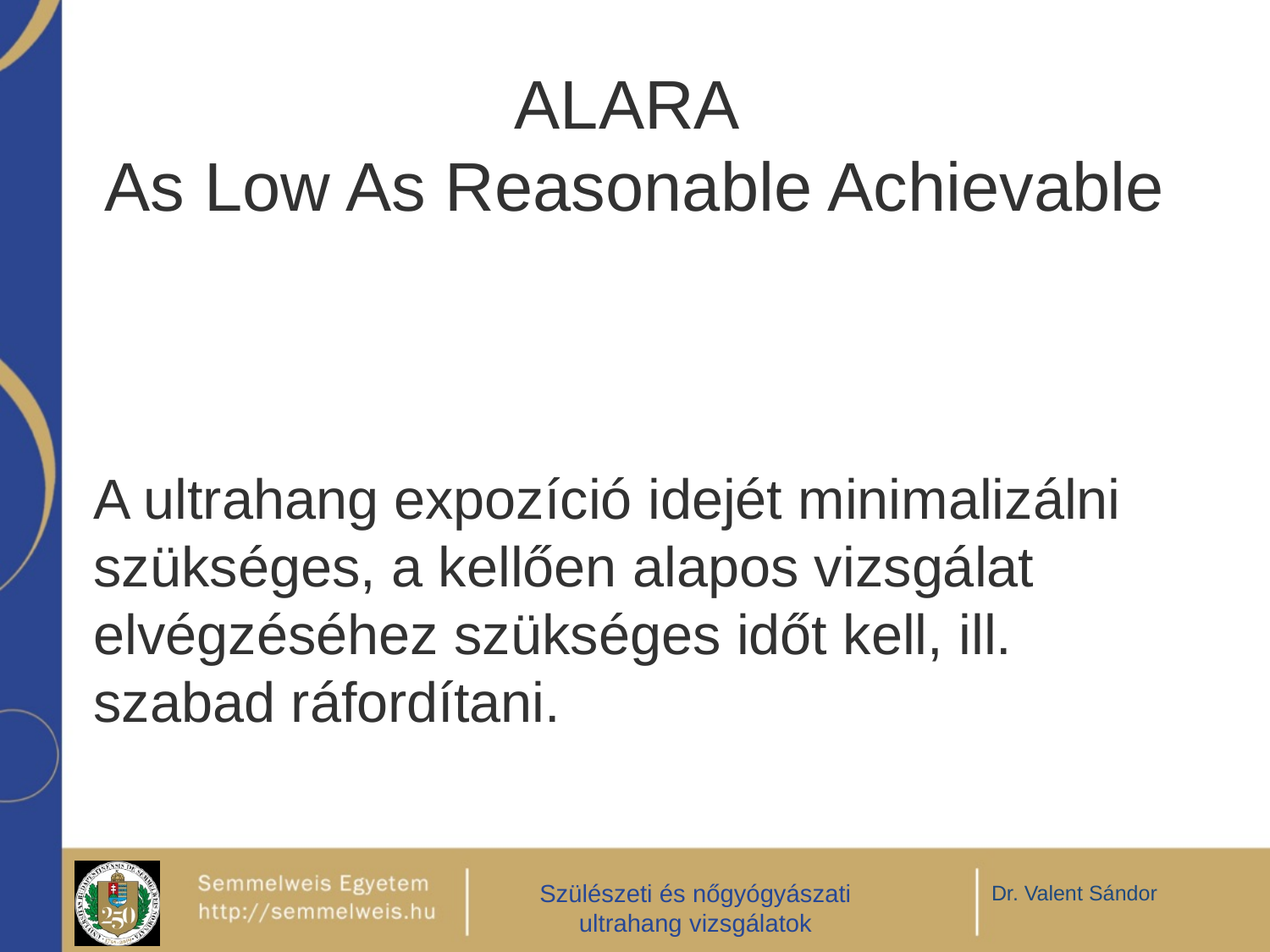

# ALARA As Low As Reasonable Achievable
A ultrahang expozíció idejét minimalizálni szükséges, a kellően alapos vizsgálat elvégzéséhez szükséges időt kell, ill. szabad ráfordítani.